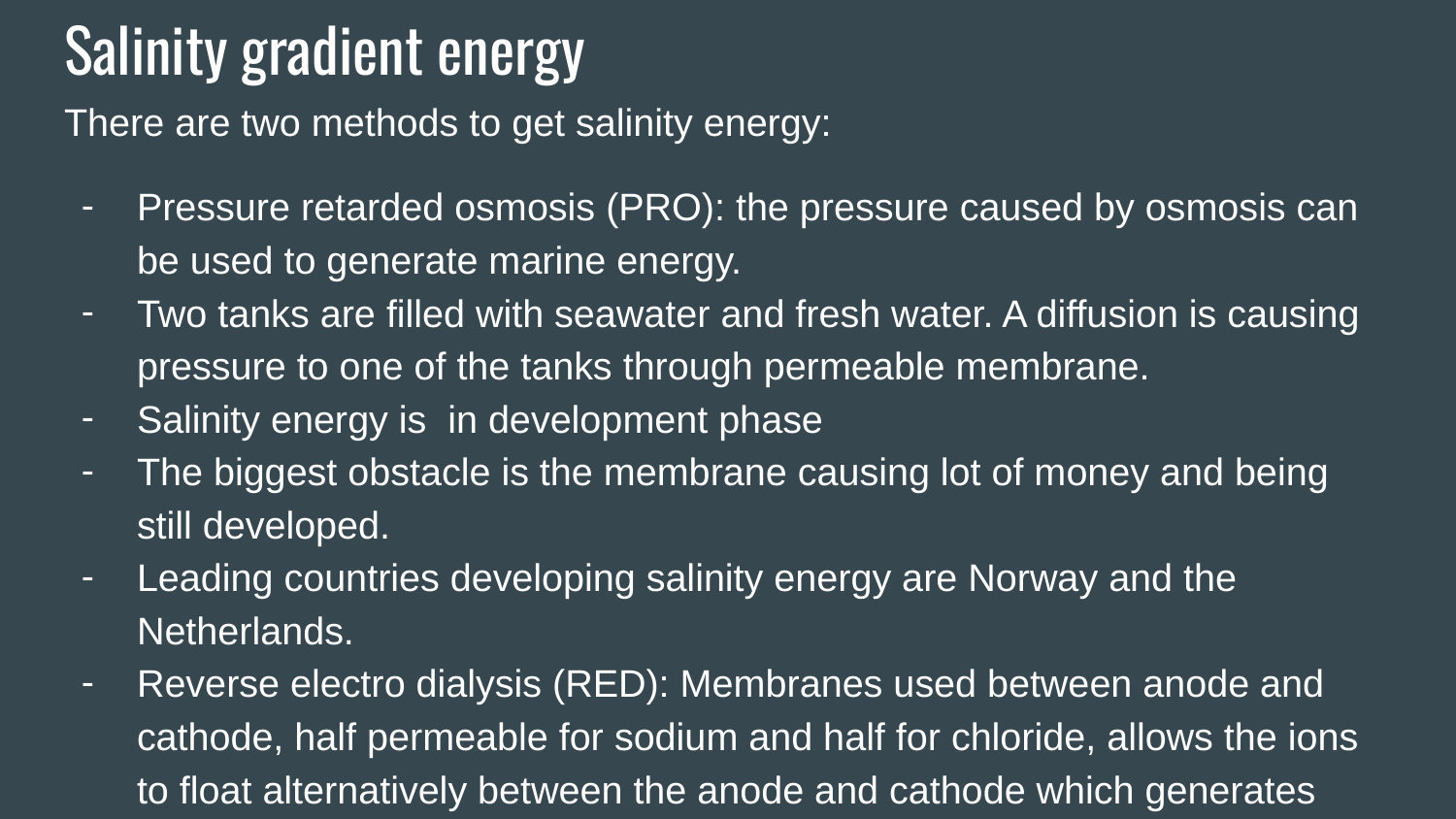

# Salinity gradient energy
There are two methods to get salinity energy:
Pressure retarded osmosis (PRO): the pressure caused by osmosis can be used to generate marine energy.
Two tanks are filled with seawater and fresh water. A diffusion is causing pressure to one of the tanks through permeable membrane.
Salinity energy is  in development phase
The biggest obstacle is the membrane causing lot of money and being still developed.
Leading countries developing salinity energy are Norway and the Netherlands.
Reverse electro dialysis (RED): Membranes used between anode and cathode, half permeable for sodium and half for chloride, allows the ions to float alternatively between the anode and cathode which generates energy.